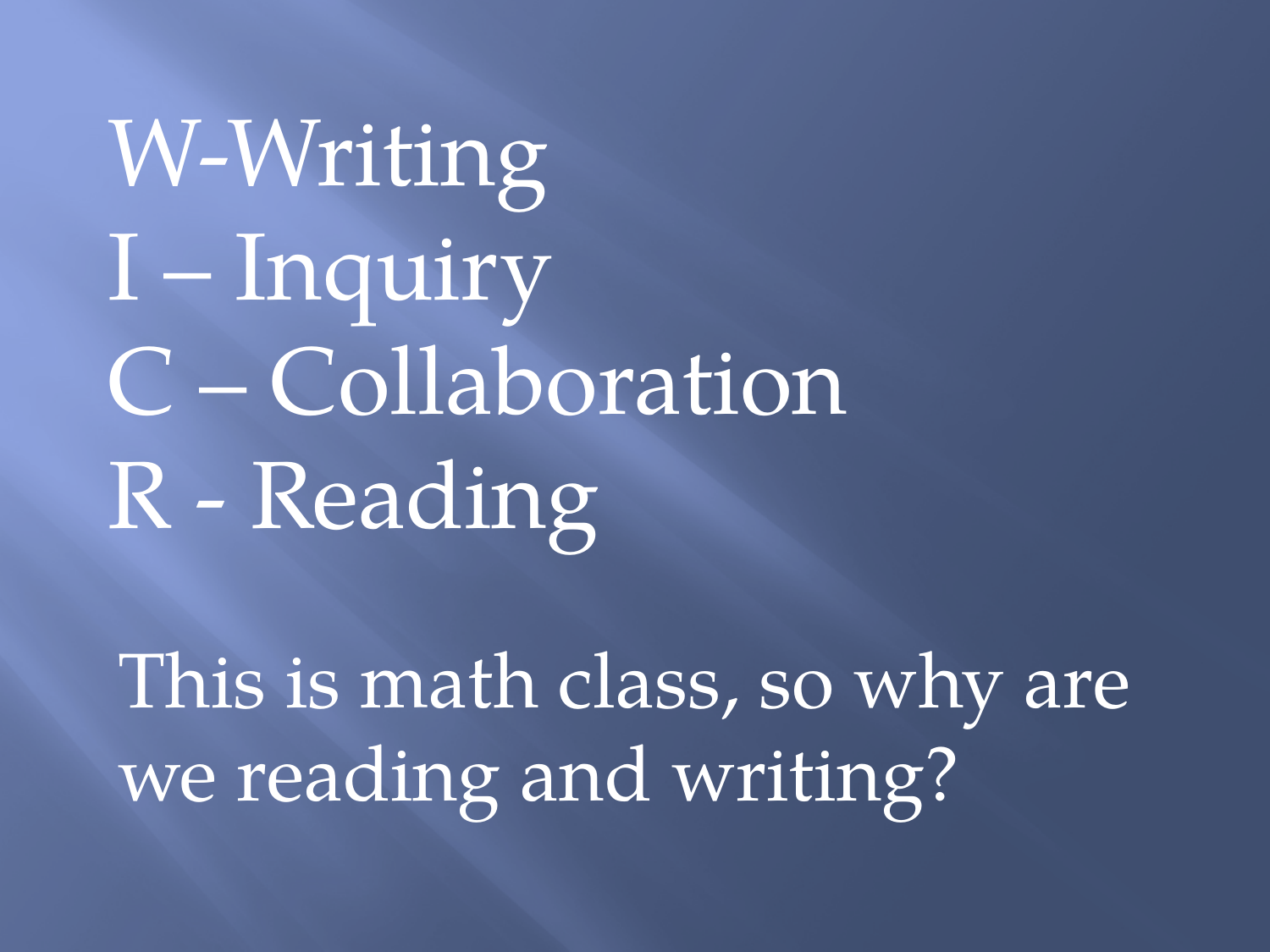

W-Writing
I – Inquiry
C – Collaboration
R - Reading
This is math class, so why are we reading and writing?